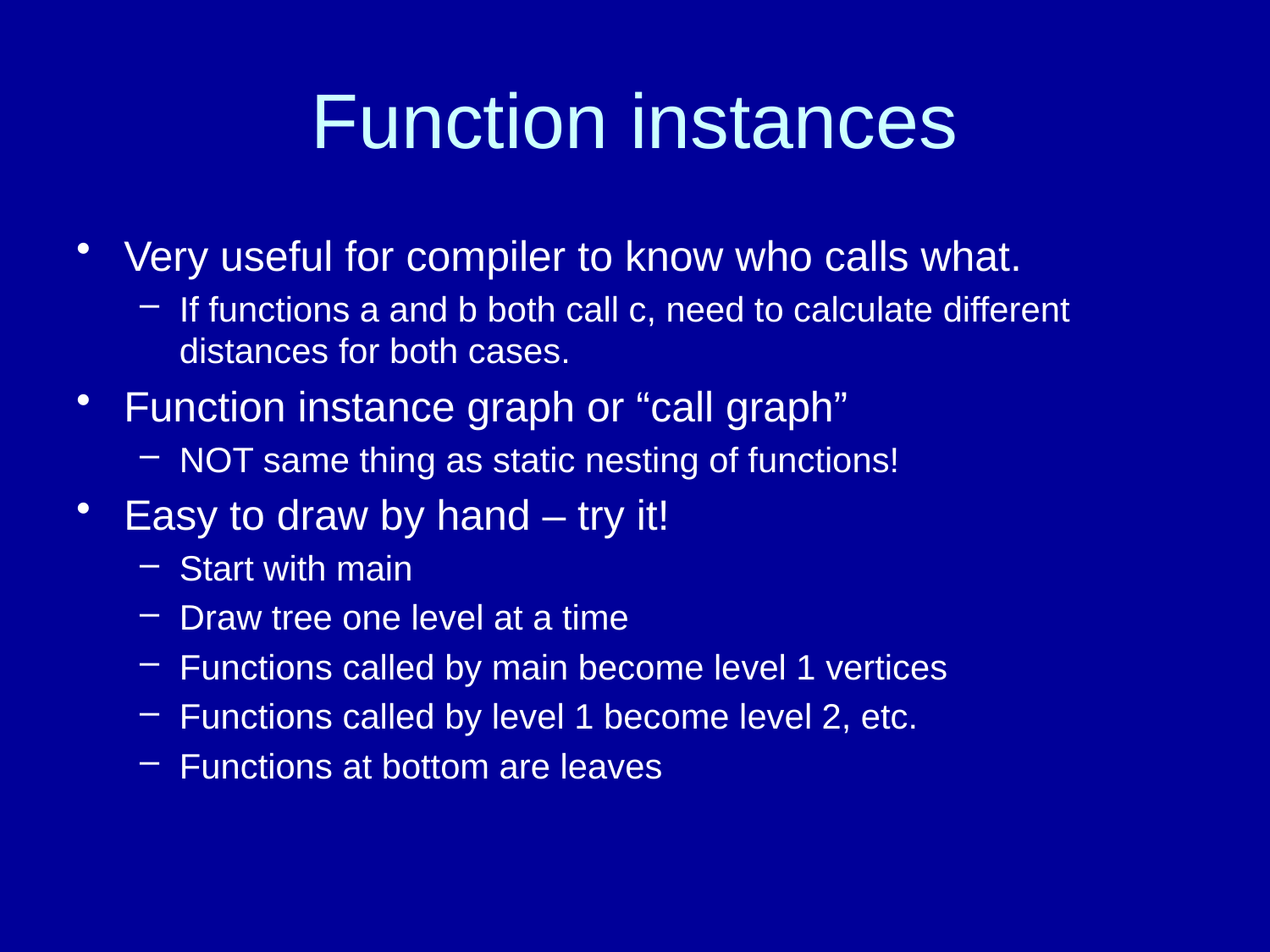

# Function instances
Very useful for compiler to know who calls what.
If functions a and b both call c, need to calculate different distances for both cases.
Function instance graph or “call graph”
NOT same thing as static nesting of functions!
Easy to draw by hand – try it!
Start with main
Draw tree one level at a time
Functions called by main become level 1 vertices
Functions called by level 1 become level 2, etc.
Functions at bottom are leaves